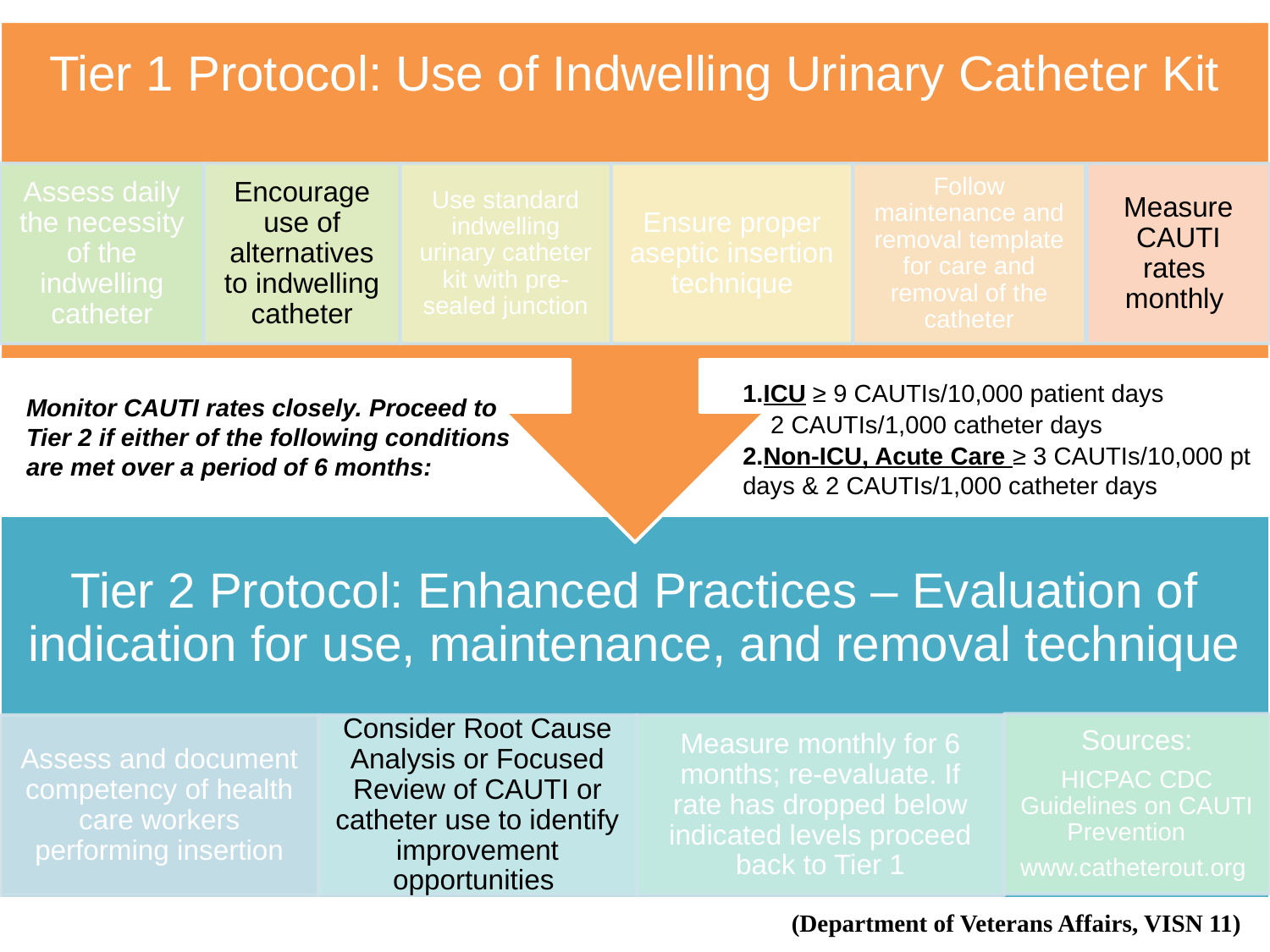

Tier 2 Protocol: Enhanced Practices – Evaluation of indication for use, maintenance, and removal technique
Assess and document competency of health care workers performing insertion
Consider Root Cause Analysis or Focused Review of CAUTI or catheter use to identify improvement opportunities
Measure monthly for 6 months; re-evaluate. If rate has dropped below indicated levels proceed back to Tier 1
Sources:
HICPAC CDC Guidelines on CAUTI Prevention
www.catheterout.org
Tier 1 Protocol: Use of Indwelling Urinary Catheter Kit
Assess daily the necessity of the indwelling catheter
Encourage use of alternatives to indwelling catheter
Use standard indwelling urinary catheter kit with pre-sealed junction
Ensure proper aseptic insertion technique
Follow maintenance and removal template for care and removal of the catheter
Measure CAUTI rates  monthly
ICU ≥ 9 CAUTIs/10,000 patient days
    2 CAUTIs/1,000 catheter days
Non-ICU, Acute Care ≥ 3 CAUTIs/10,000 pt days & 2 CAUTIs/1,000 catheter days
Monitor CAUTI rates closely. Proceed to Tier 2 if either of the following conditions are met over a period of 6 months:

(Department of Veterans Affairs, VISN 11)